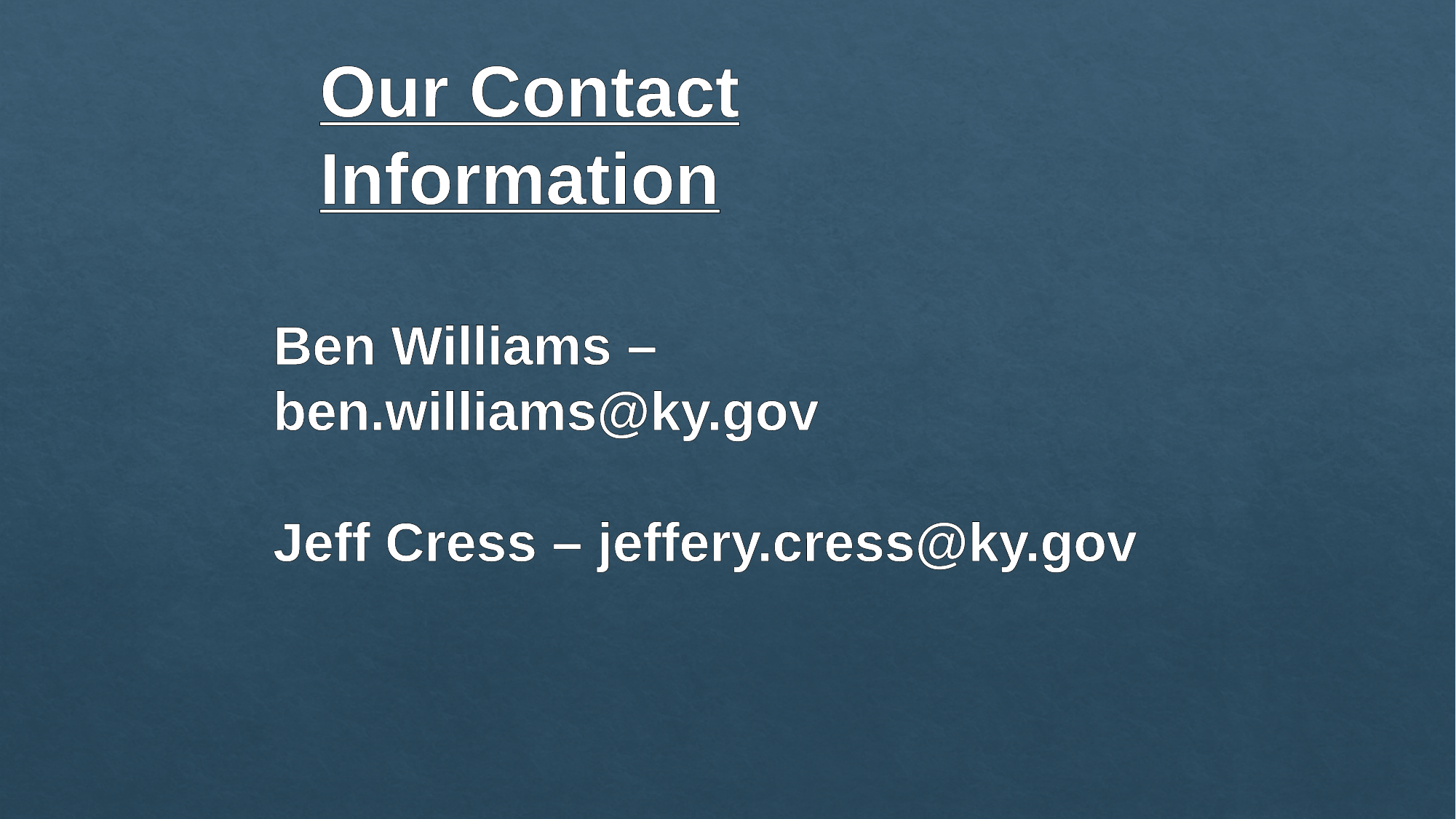

Our Contact Information
Ben Williams – ben.williams@ky.gov

Jeff Cress – jeffery.cress@ky.gov